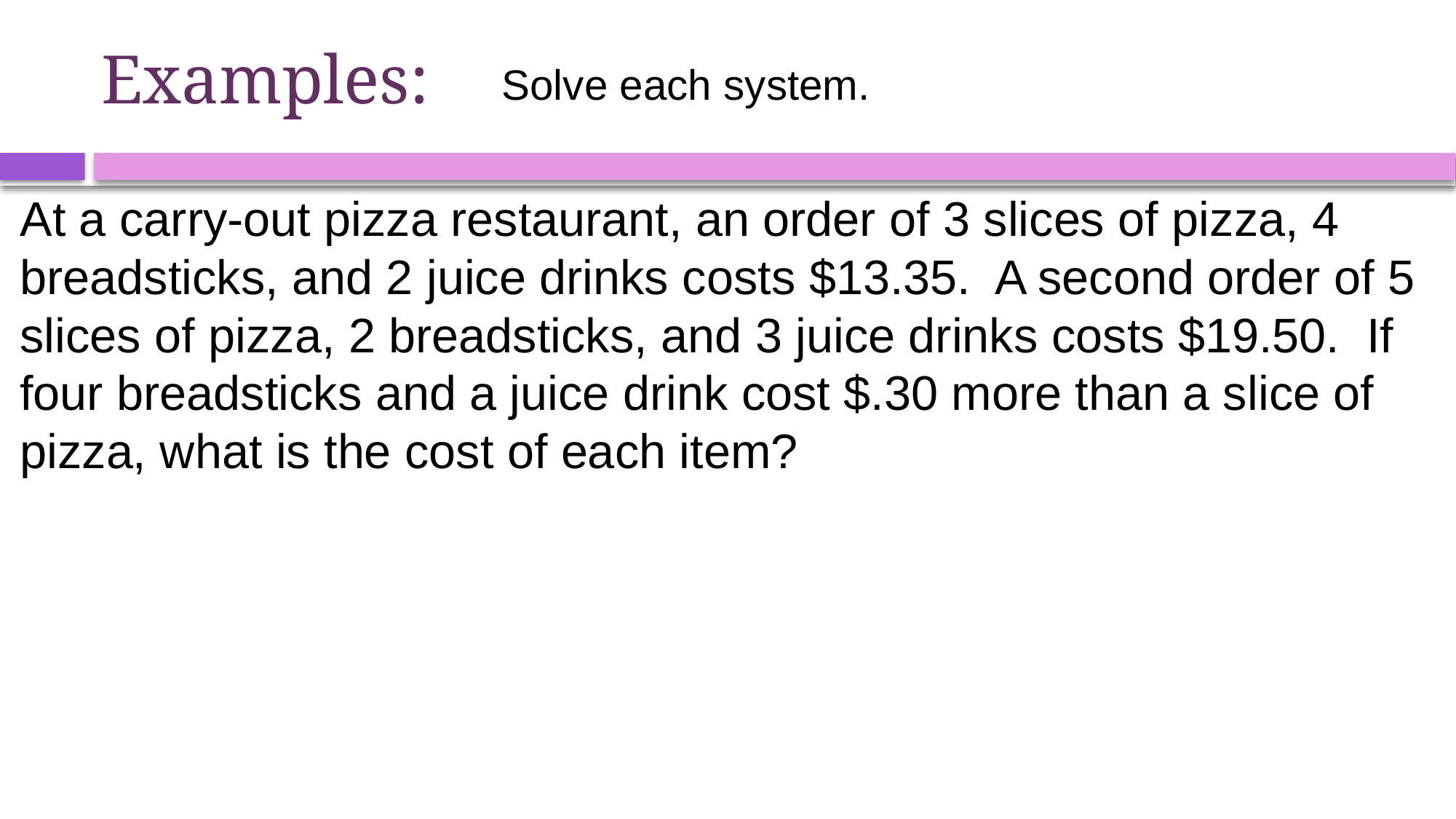

# Examples:
Solve each system.
At a carry-out pizza restaurant, an order of 3 slices of pizza, 4 breadsticks, and 2 juice drinks costs $13.35.  A second order of 5 slices of pizza, 2 breadsticks, and 3 juice drinks costs $19.50.  If four breadsticks and a juice drink cost $.30 more than a slice of pizza, what is the cost of each item?